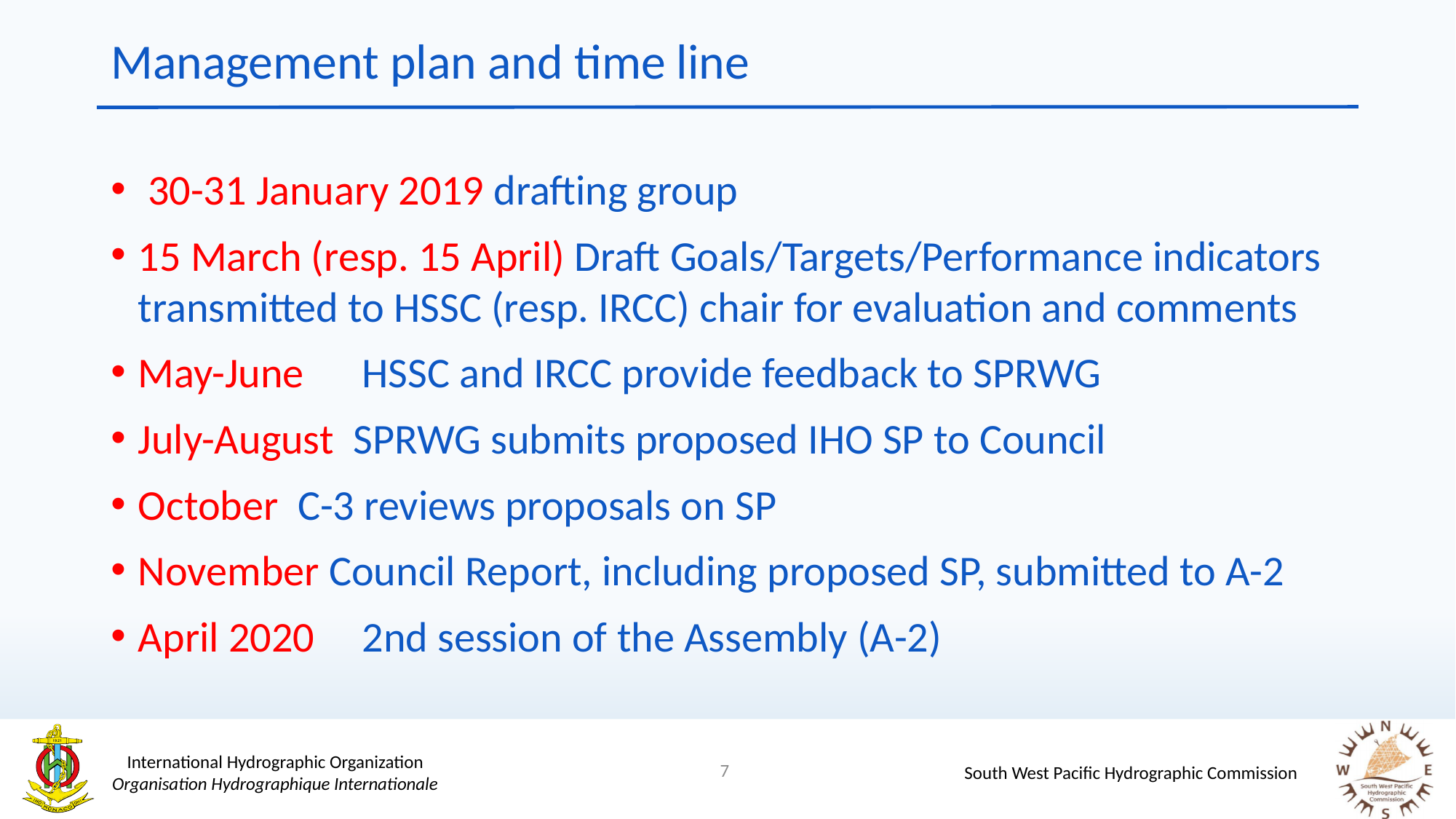

# Management plan and time line
 30-31 January 2019 drafting group
15 March (resp. 15 April) Draft Goals/Targets/Performance indicators transmitted to HSSC (resp. IRCC) chair for evaluation and comments
May-June	HSSC and IRCC provide feedback to SPRWG
July-August  SPRWG submits proposed IHO SP to Council
October  C-3 reviews proposals on SP
November Council Report, including proposed SP, submitted to A-2
April 2020	2nd session of the Assembly (A-2)

7